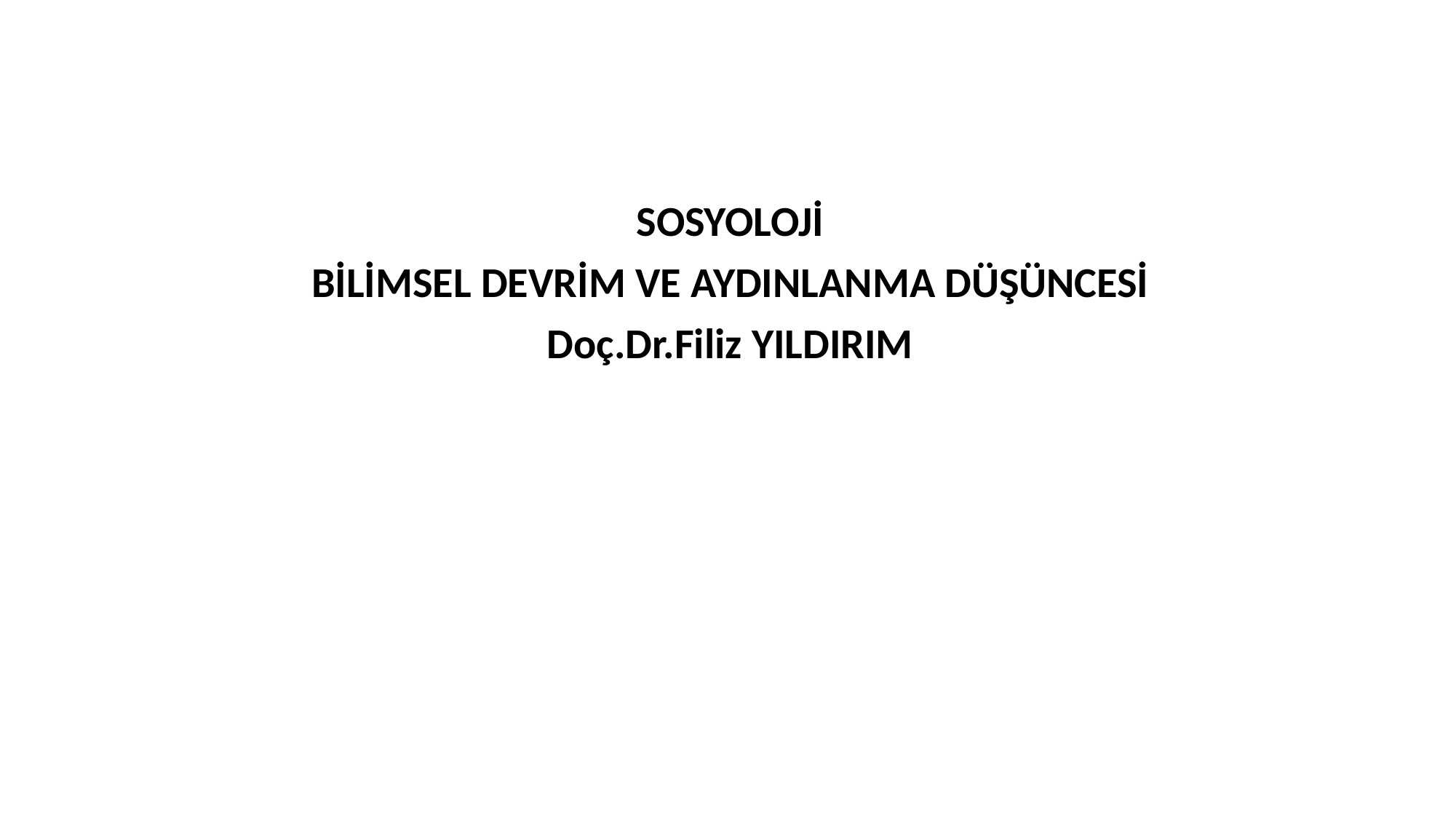

Sosyoloji
BİLİMSEL DEVRİM VE AYDINLANMA DÜŞÜNCESİ
Doç.Dr.Filiz YILDIRIM